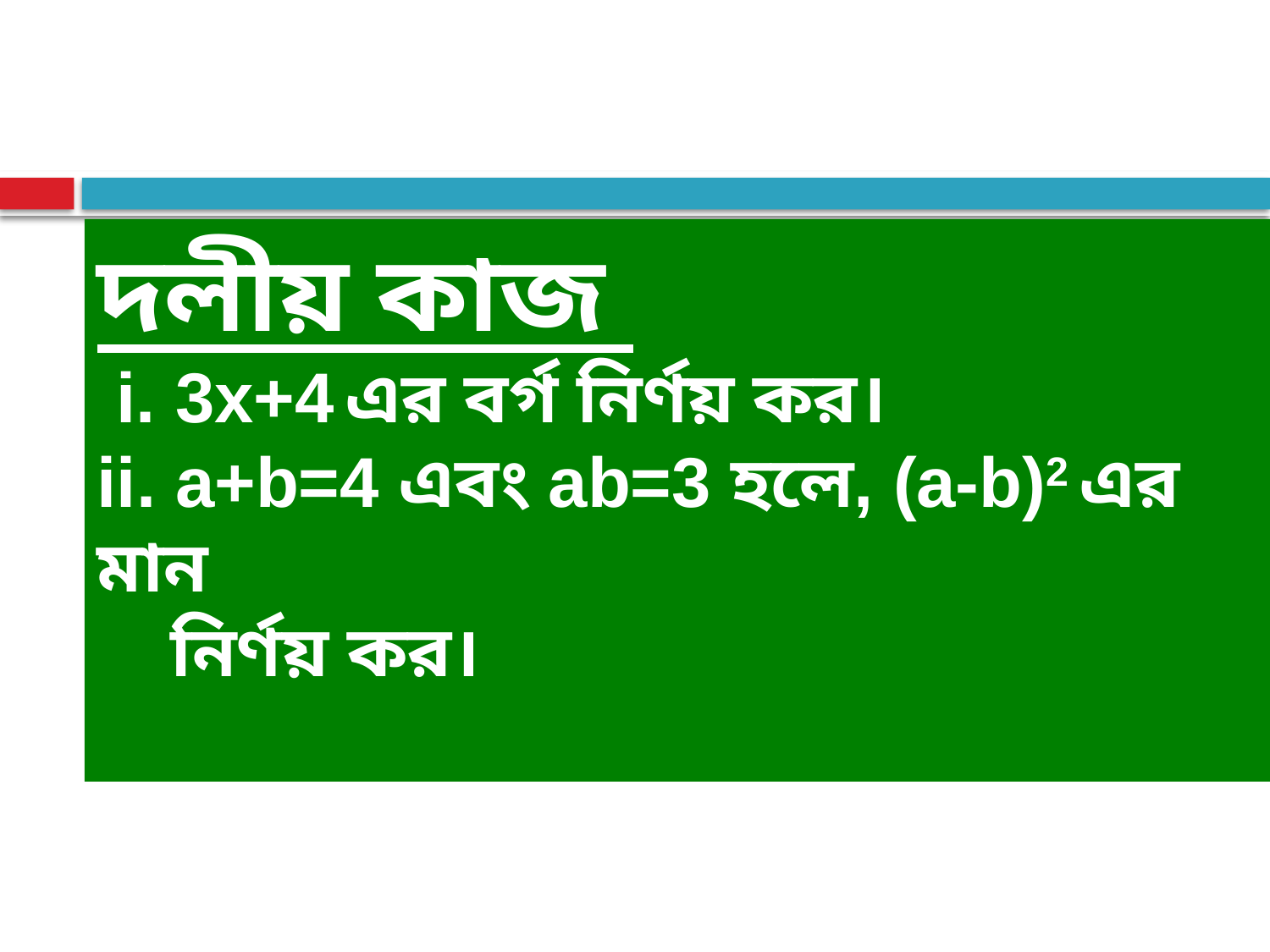

দলীয় কাজ
 i. 3x+4 এর বর্গ নির্ণয় কর।
ii. a+b=4 এবং ab=3 হলে, (a-b)2 এর মান
    নির্ণয় কর।